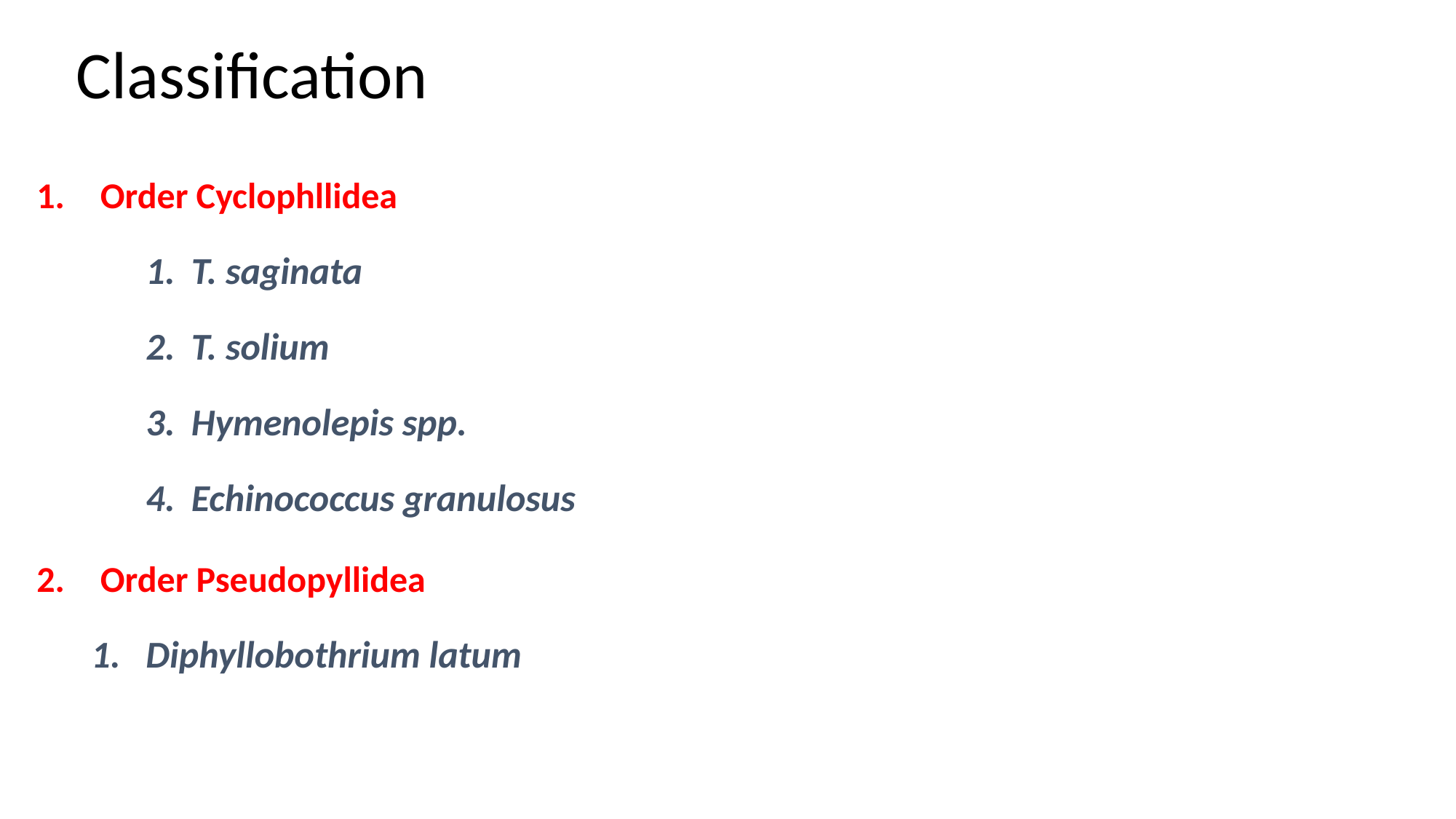

# Classification
Order Cyclophllidea
T. saginata
T. solium
Hymenolepis spp.
Echinococcus granulosus
Order Pseudopyllidea
Diphyllobothrium latum